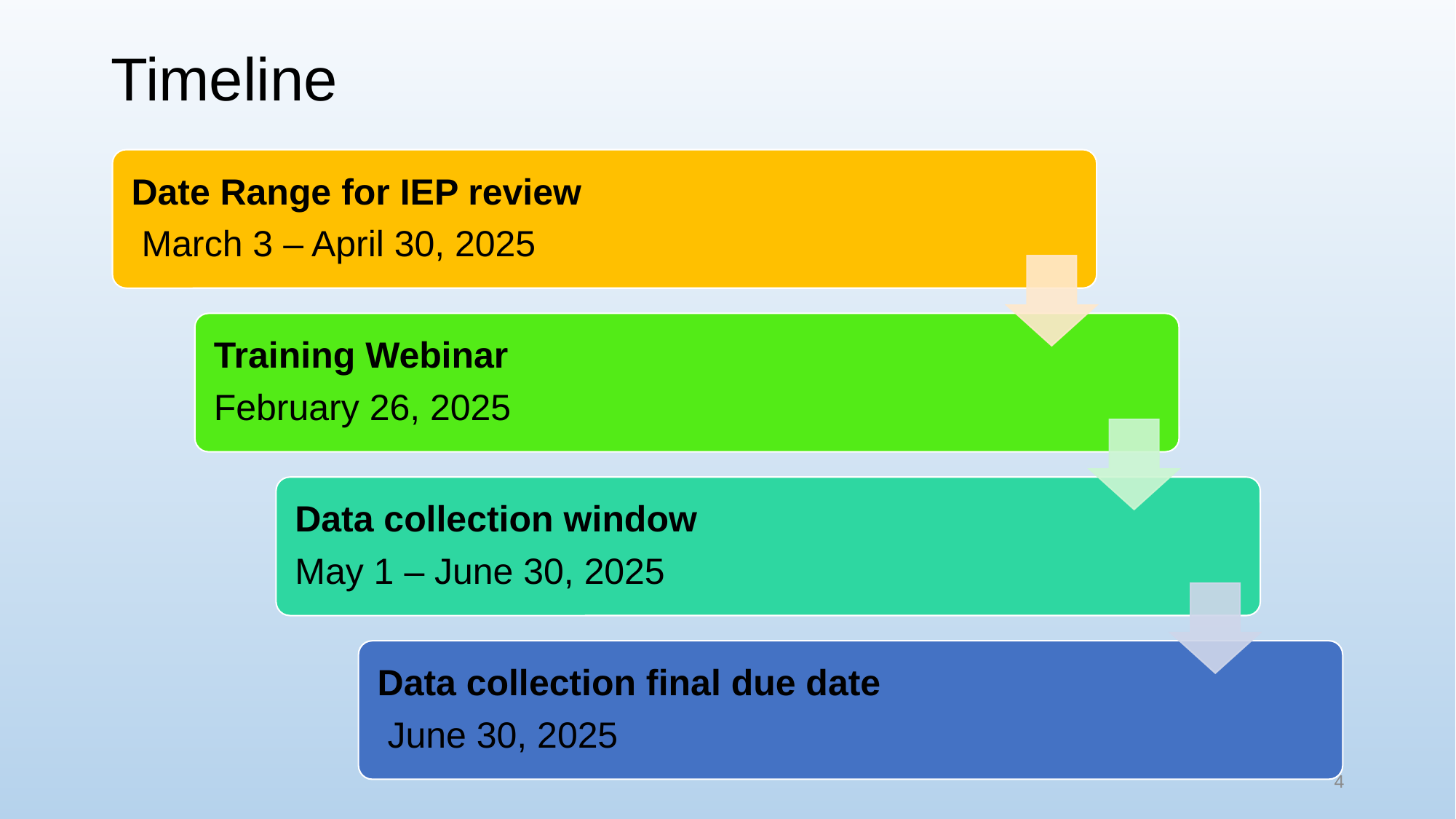

# Timeline
Date Range for IEP review
 March 3 – April 30, 2025
Training Webinar
February 26, 2025
Data collection window
May 1 – June 30, 2025
Data collection final due date
 June 30, 2025

4